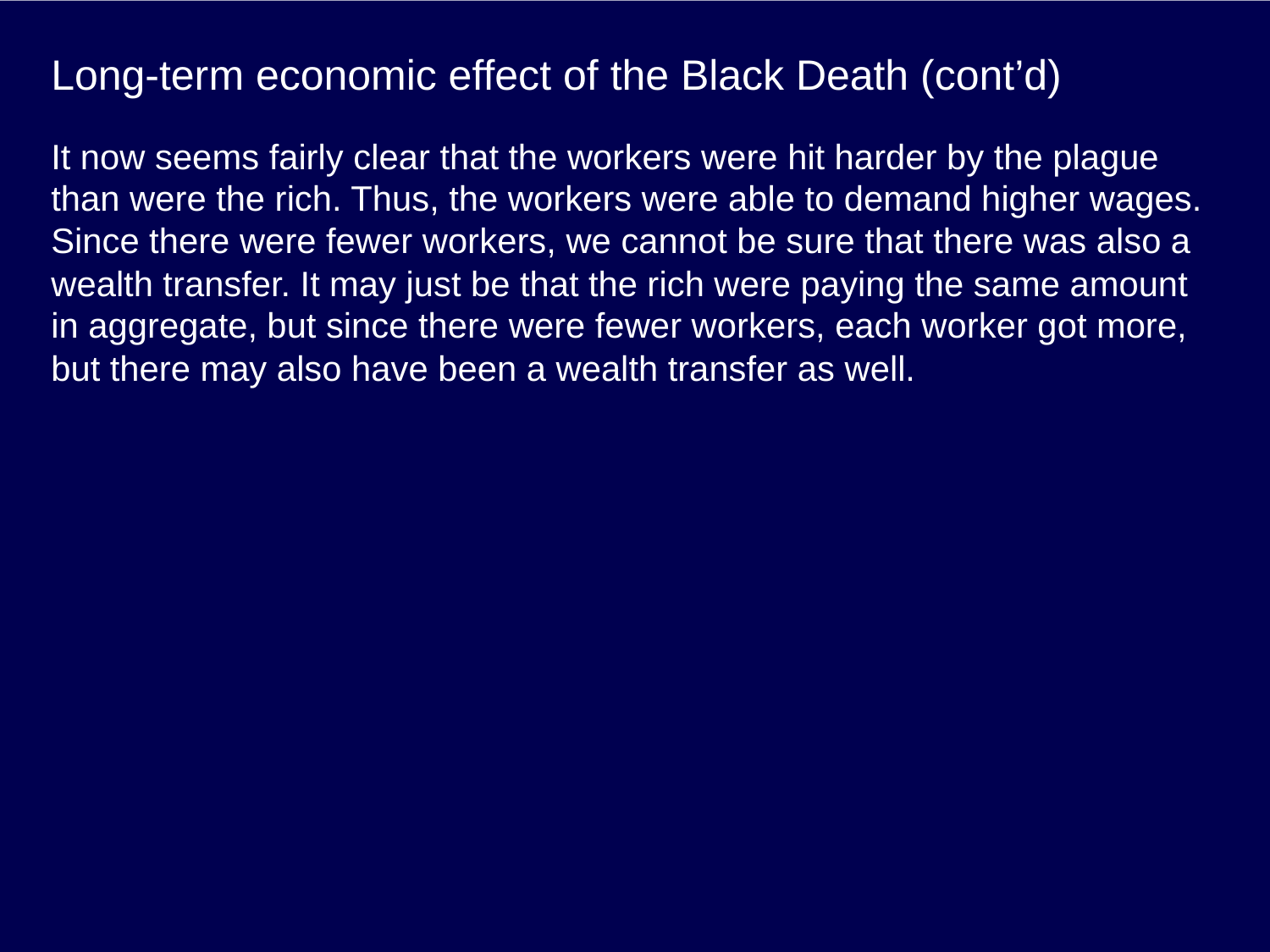

# Long-term economic effect of the Black Death (cont’d)
It now seems fairly clear that the workers were hit harder by the plague than were the rich. Thus, the workers were able to demand higher wages. Since there were fewer workers, we cannot be sure that there was also a wealth transfer. It may just be that the rich were paying the same amount in aggregate, but since there were fewer workers, each worker got more, but there may also have been a wealth transfer as well.